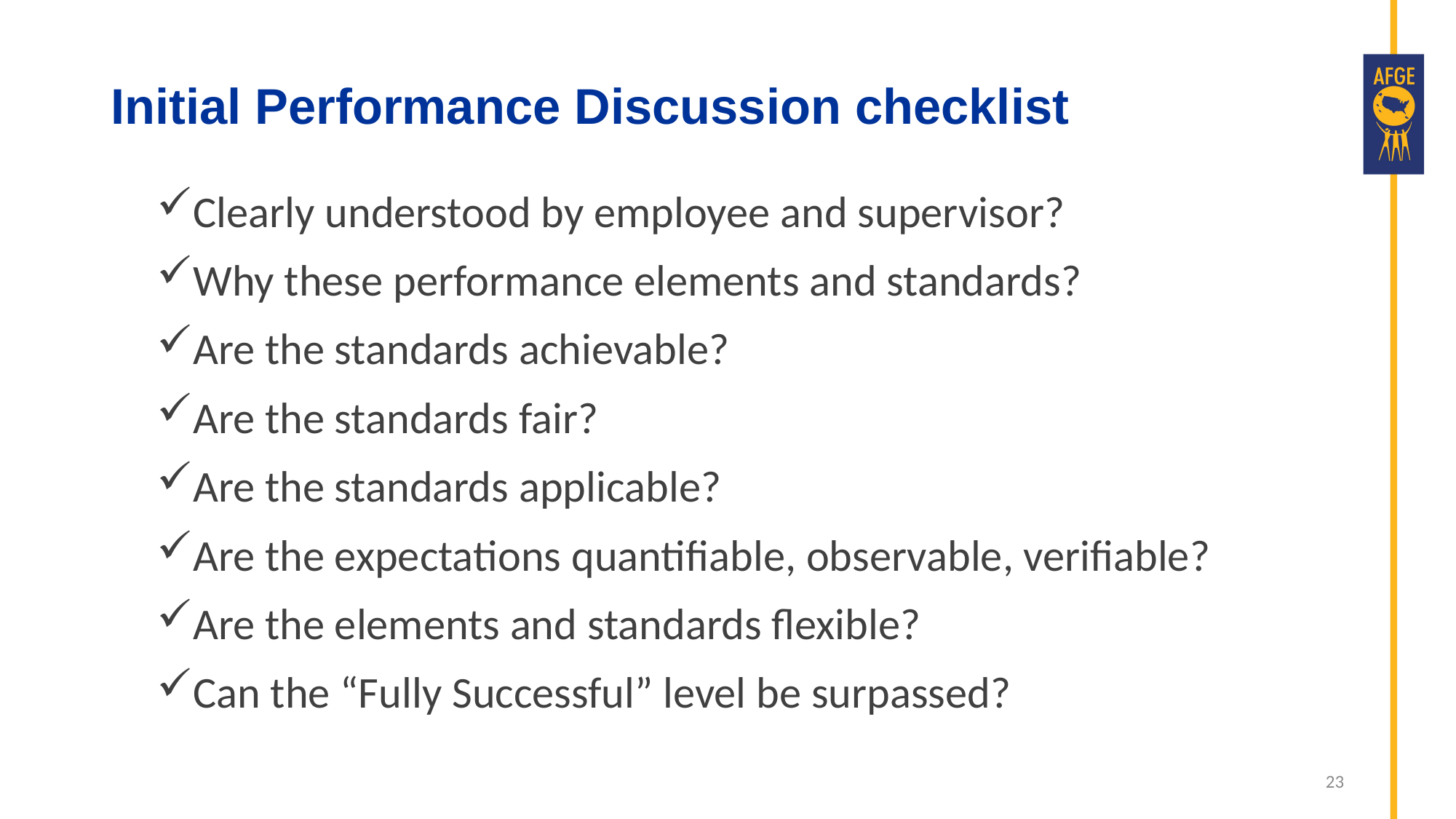

# Initial Performance Discussion checklist
Clearly understood by employee and supervisor?
Why these performance elements and standards?
Are the standards achievable?
Are the standards fair?
Are the standards applicable?
Are the expectations quantifiable, observable, verifiable?
Are the elements and standards flexible?
Can the “Fully Successful” level be surpassed?

23